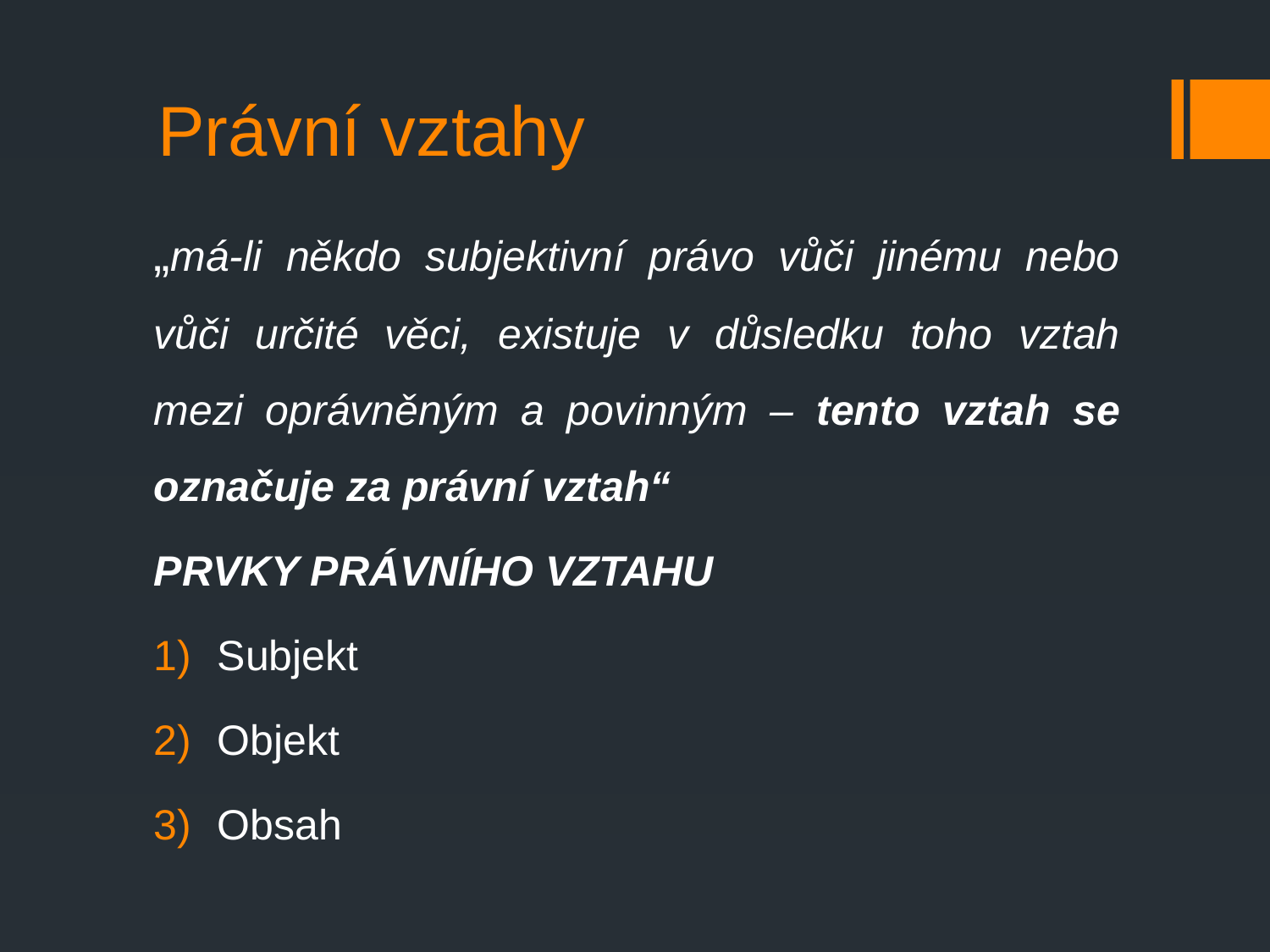

# Právní vztahy
„má-li někdo subjektivní právo vůči jinému nebo vůči určité věci, existuje v důsledku toho vztah mezi oprávněným a povinným – tento vztah se označuje za právní vztah“
PRVKY PRÁVNÍHO VZTAHU
Subjekt
Objekt
Obsah